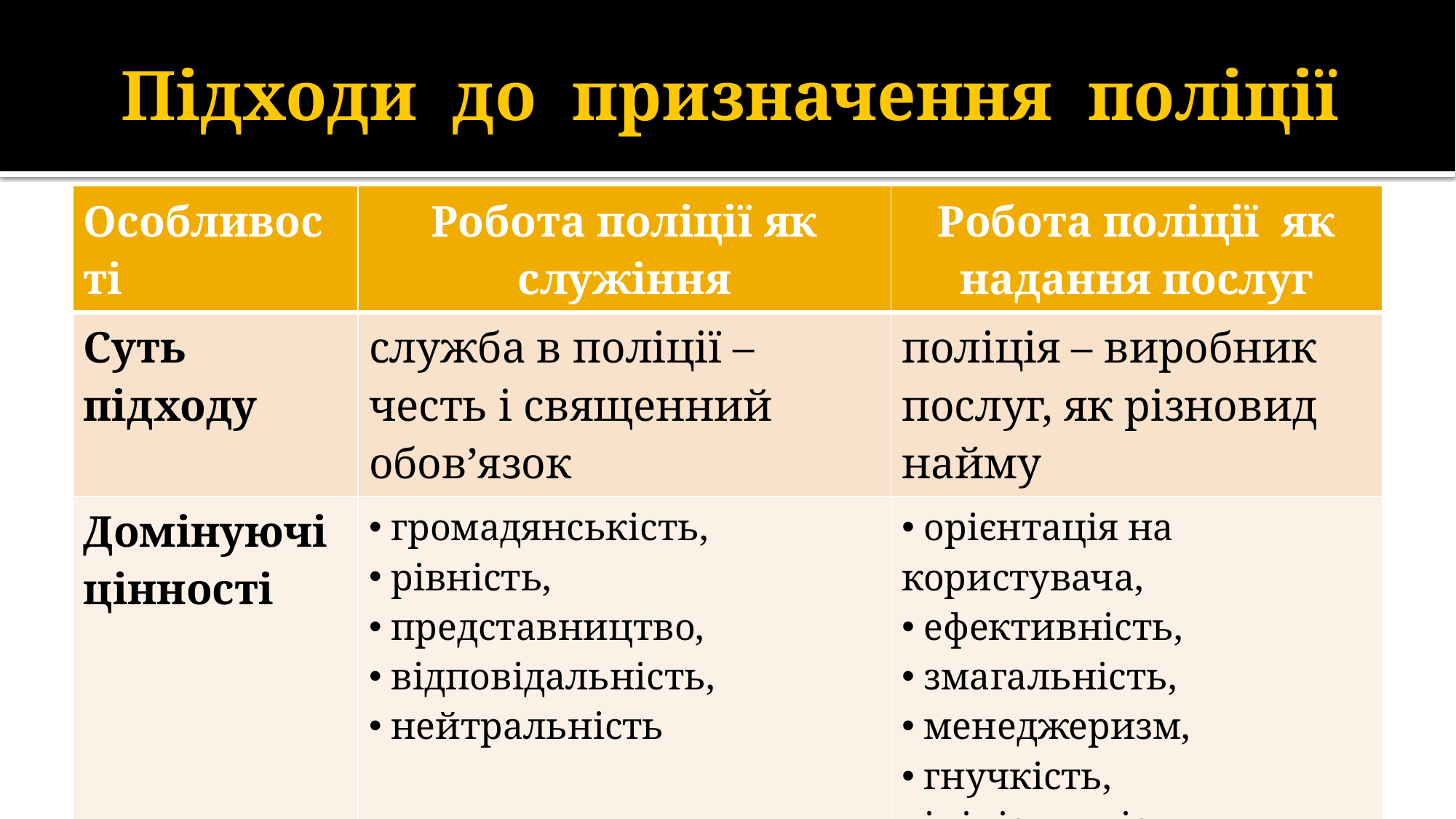

# Підходи  до  призначення  поліції
| Особливості | Робота поліції як служіння | Робота поліції як надання послуг |
| --- | --- | --- |
| Суть підходу | служба в поліції – честь і священний обов’язок | поліція – виробник послуг, як різновид найму |
| Домінуючі цінності | громадянськість, рівність, представництво, відповідальність, нейтральність | орієнтація на користувача, ефективність, змагальність, менеджеризм, гнучкість, ініціативність, партнерство |